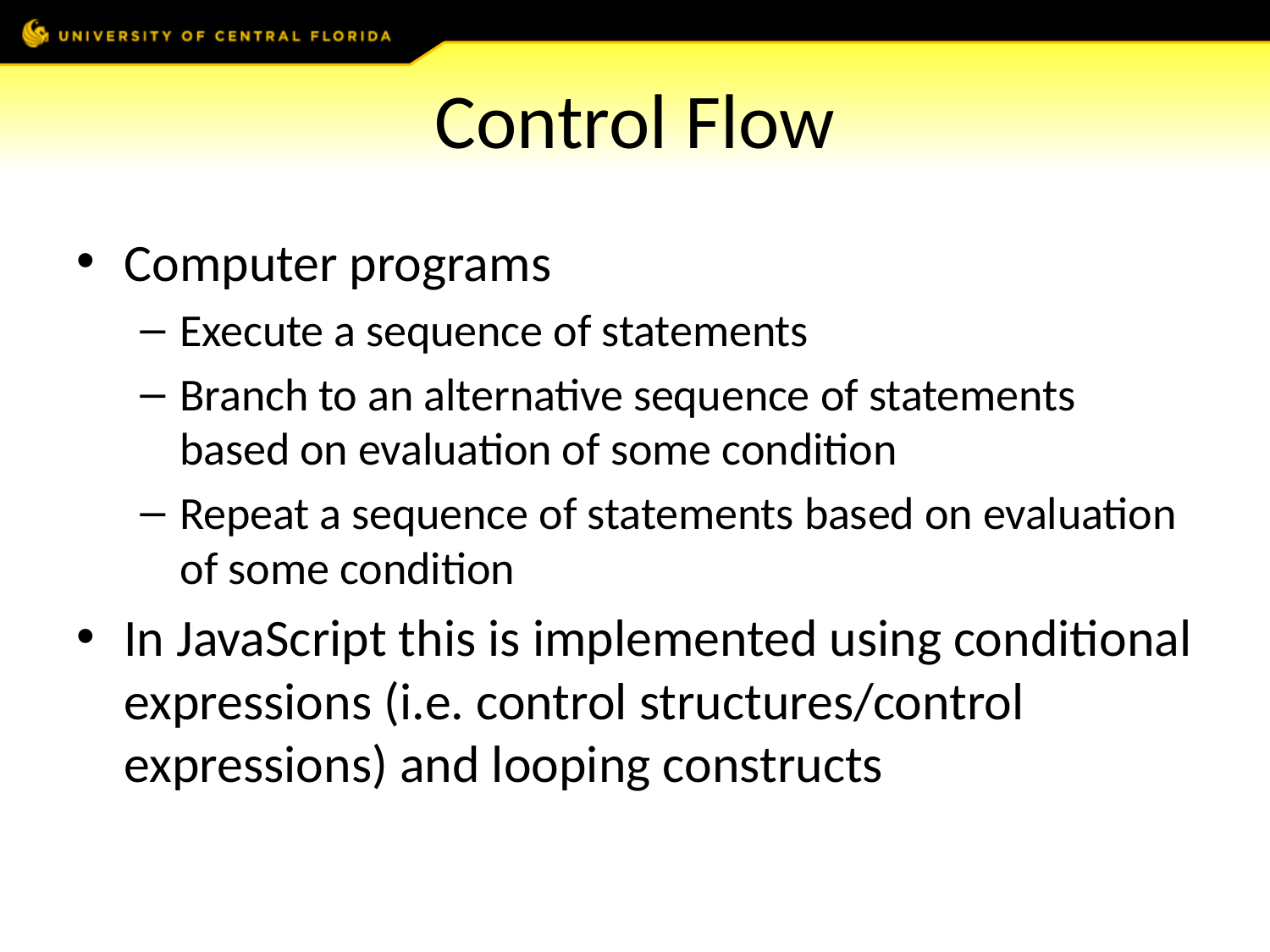

# Control Flow
Computer programs
Execute a sequence of statements
Branch to an alternative sequence of statements based on evaluation of some condition
Repeat a sequence of statements based on evaluation of some condition
In JavaScript this is implemented using conditional expressions (i.e. control structures/control expressions) and looping constructs